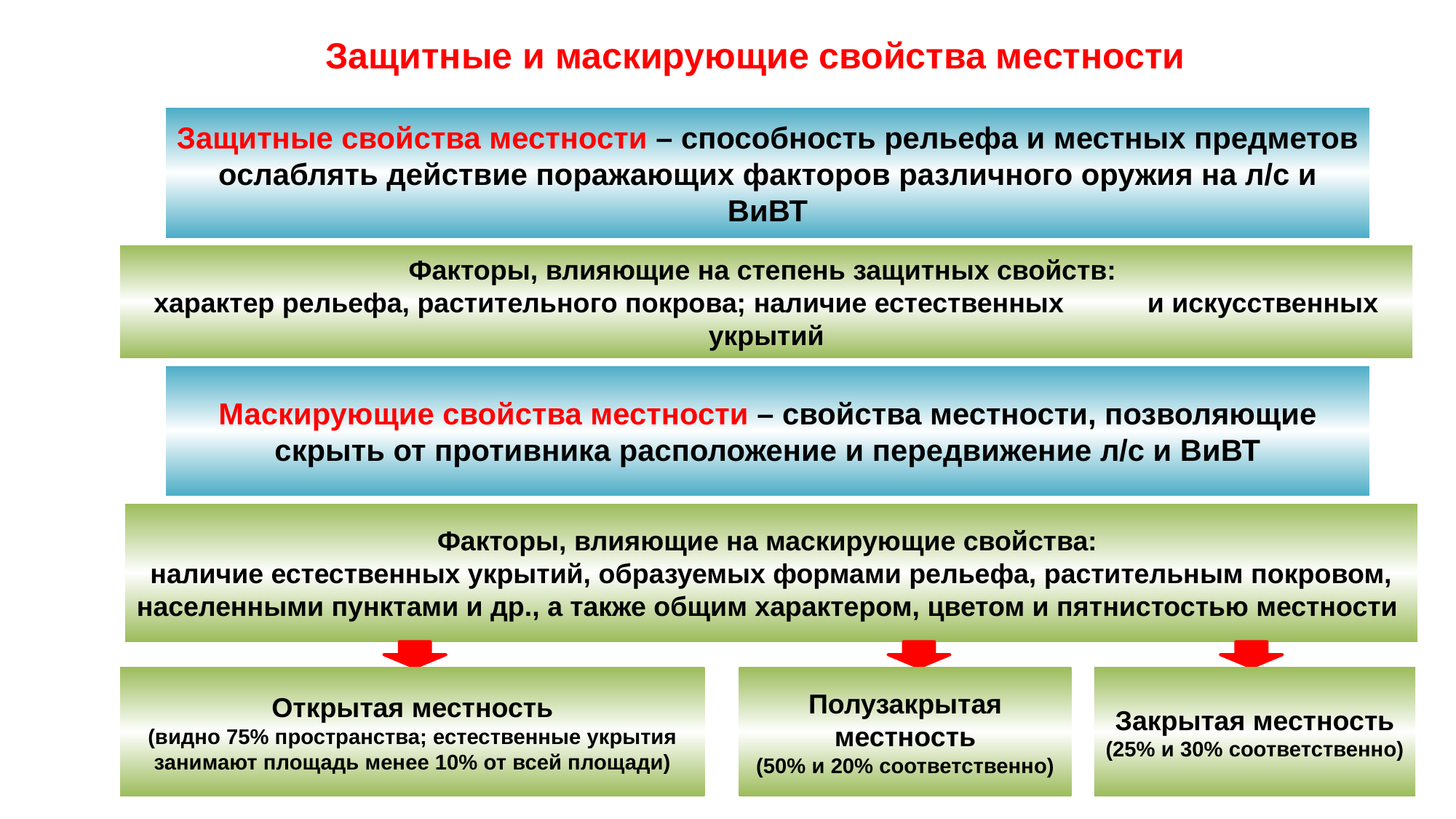

Защитные и маскирующие свойства местности

Защитные свойства местности – способность рельефа и местных предметов ослаблять действие поражающих факторов различного оружия на л/с и ВиВТ

Факторы, влияющие на степень защитных свойств:
характер рельефа, растительного покрова; наличие естественных           и искусственных укрытий
Маскирующие свойства местности – свойства местности, позволяющие скрыть от противника расположение и передвижение л/с и ВиВТ
Факторы, влияющие на маскирующие свойства:
наличие естественных укрытий, образуемых формами рельефа, растительным покровом, населенными пунктами и др., а также общим характером, цветом и пятнистостью местности

Открытая местность
(видно 75% пространства; естественные укрытия занимают площадь менее 10% от всей площади)
Полузакрытая местность
(50% и 20% соответственно)
Закрытая местность
(25% и 30% соответственно)